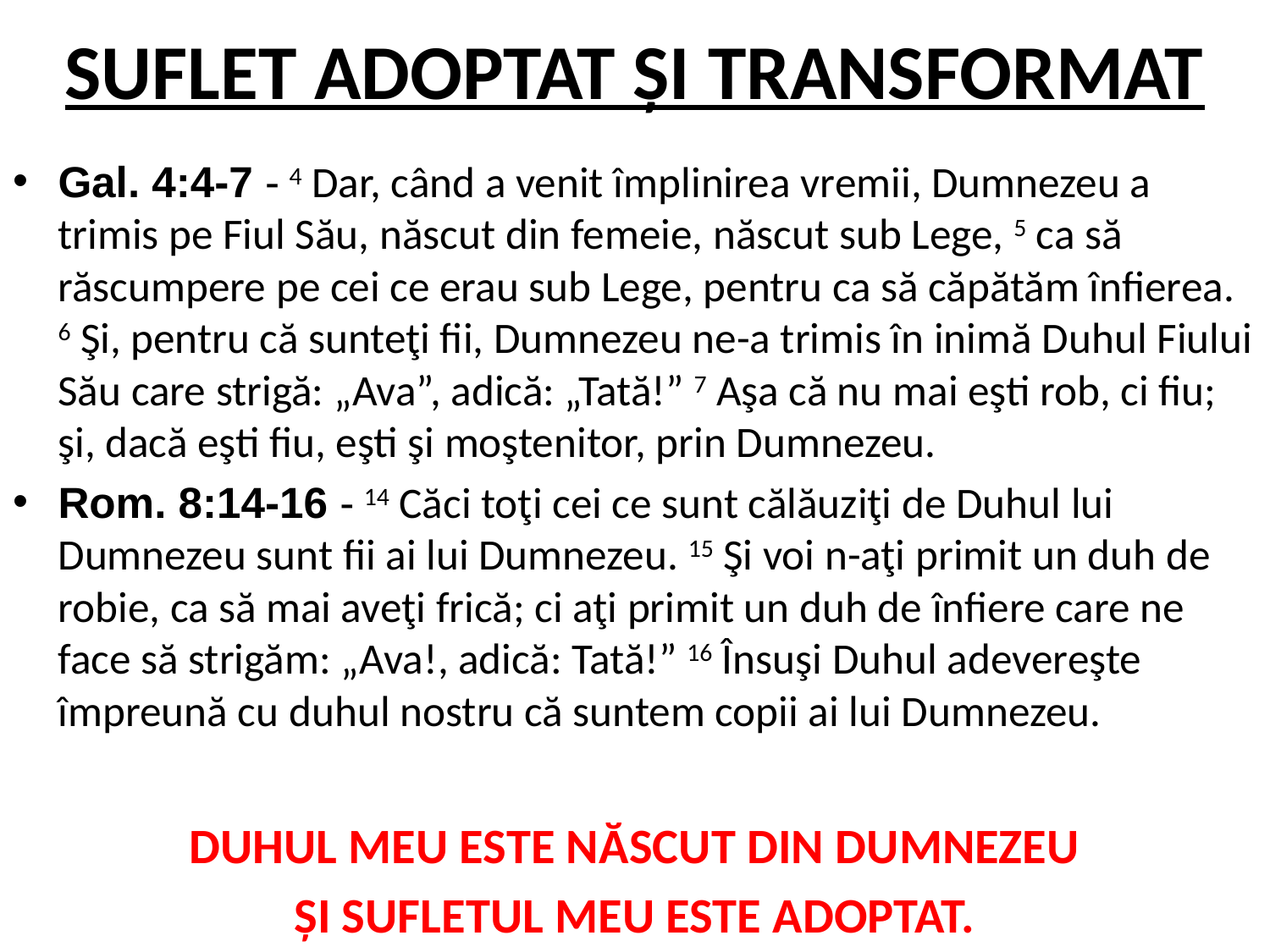

# SUFLET ADOPTAT ȘI TRANSFORMAT
Gal. 4:4-7 - 4 Dar, când a venit împlinirea vremii, Dumnezeu a trimis pe Fiul Său, născut din femeie, născut sub Lege, 5 ca să răscumpere pe cei ce erau sub Lege, pentru ca să căpătăm înfierea. 6 Şi, pentru că sunteţi fii, Dumnezeu ne-a trimis în inimă Duhul Fiului Său care strigă: „Ava”, adică: „Tată!” 7 Aşa că nu mai eşti rob, ci fiu; şi, dacă eşti fiu, eşti şi moştenitor, prin Dumnezeu.
Rom. 8:14-16 - 14 Căci toţi cei ce sunt călăuziţi de Duhul lui Dumnezeu sunt fii ai lui Dumnezeu. 15 Şi voi n-aţi primit un duh de robie, ca să mai aveţi frică; ci aţi primit un duh de înfiere care ne face să strigăm: „Ava!, adică: Tată!” 16 Însuşi Duhul adevereşte împreună cu duhul nostru că suntem copii ai lui Dumnezeu.

DUHUL MEU ESTE NĂSCUT DIN DUMNEZEU
ȘI SUFLETUL MEU ESTE ADOPTAT.